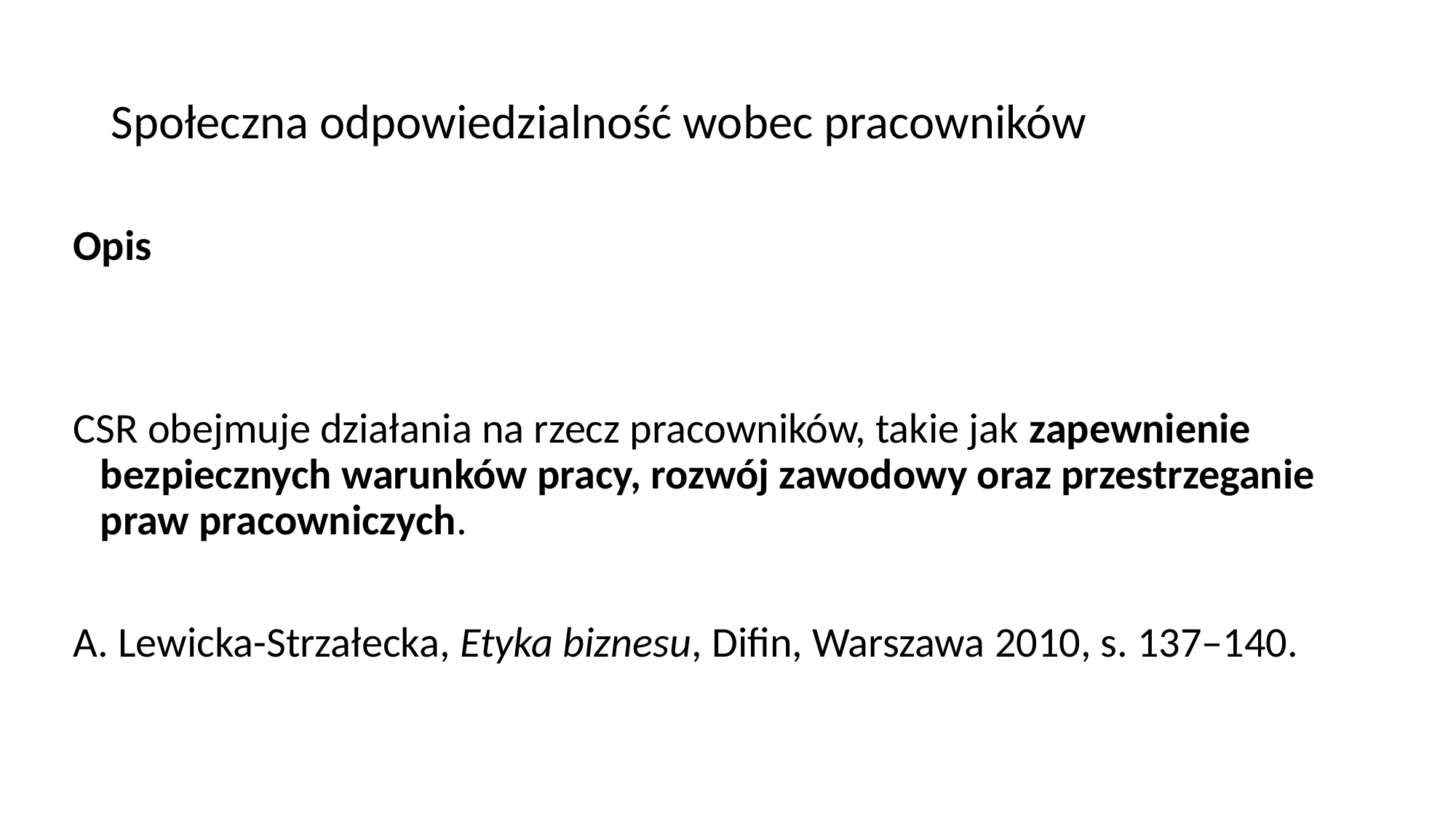

# Społeczna odpowiedzialność wobec pracowników
Opis

CSR obejmuje działania na rzecz pracowników, takie jak zapewnienie bezpiecznych warunków pracy, rozwój zawodowy oraz przestrzeganie praw pracowniczych.

A. Lewicka-Strzałecka, Etyka biznesu, Difin, Warszawa 2010, s. 137–140.